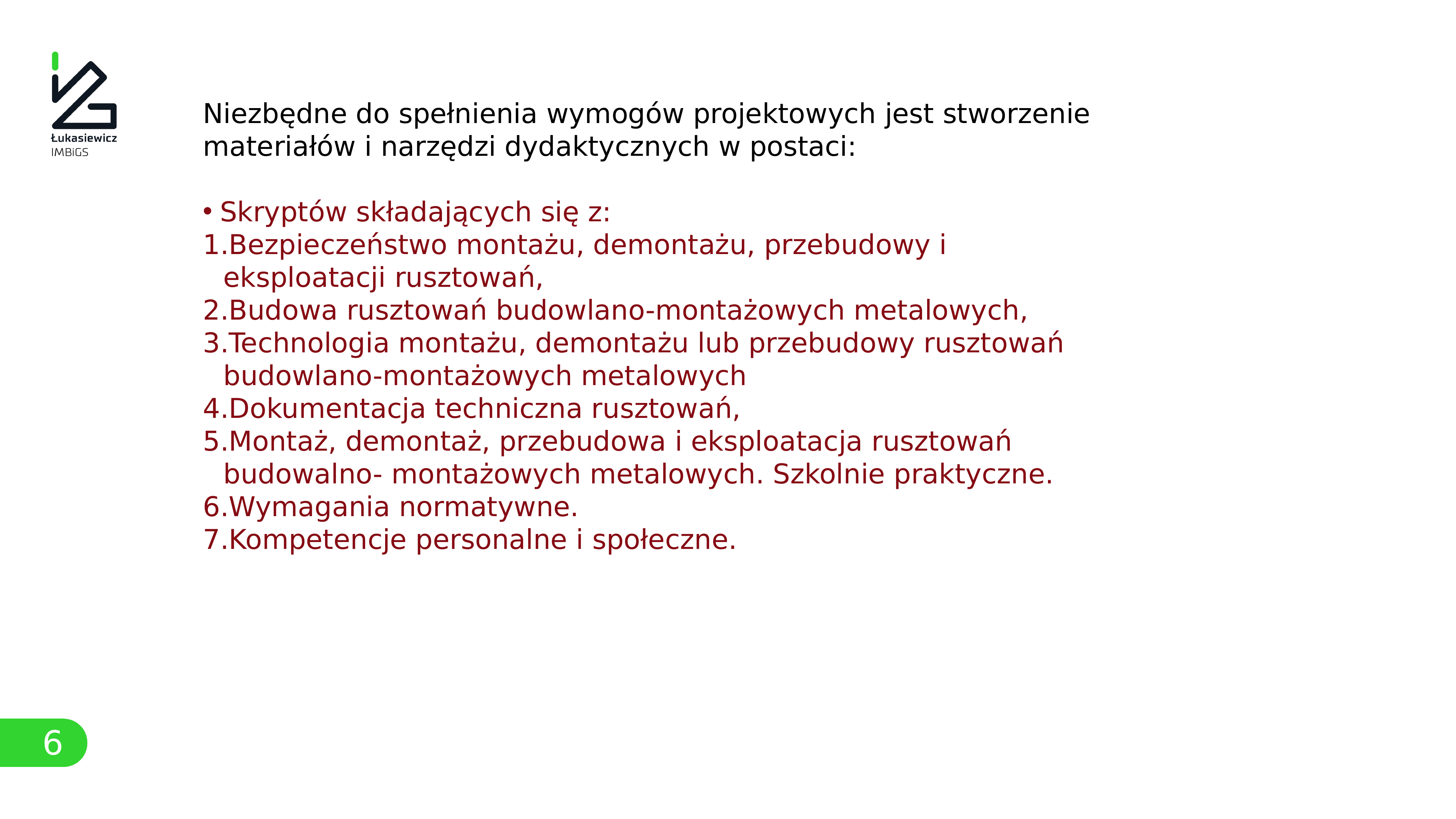

Niezbędne do spełnienia wymogów projektowych jest stworzenie materiałów i narzędzi dydaktycznych w postaci:

Skryptów składających się z:
Bezpieczeństwo montażu, demontażu, przebudowy i eksploatacji rusztowań,
Budowa rusztowań budowlano-montażowych metalowych,
Technologia montażu, demontażu lub przebudowy rusztowań budowlano-montażowych metalowych
Dokumentacja techniczna rusztowań,
Montaż, demontaż, przebudowa i eksploatacja rusztowań budowalno- montażowych metalowych. Szkolnie praktyczne.
Wymagania normatywne.
Kompetencje personalne i społeczne.